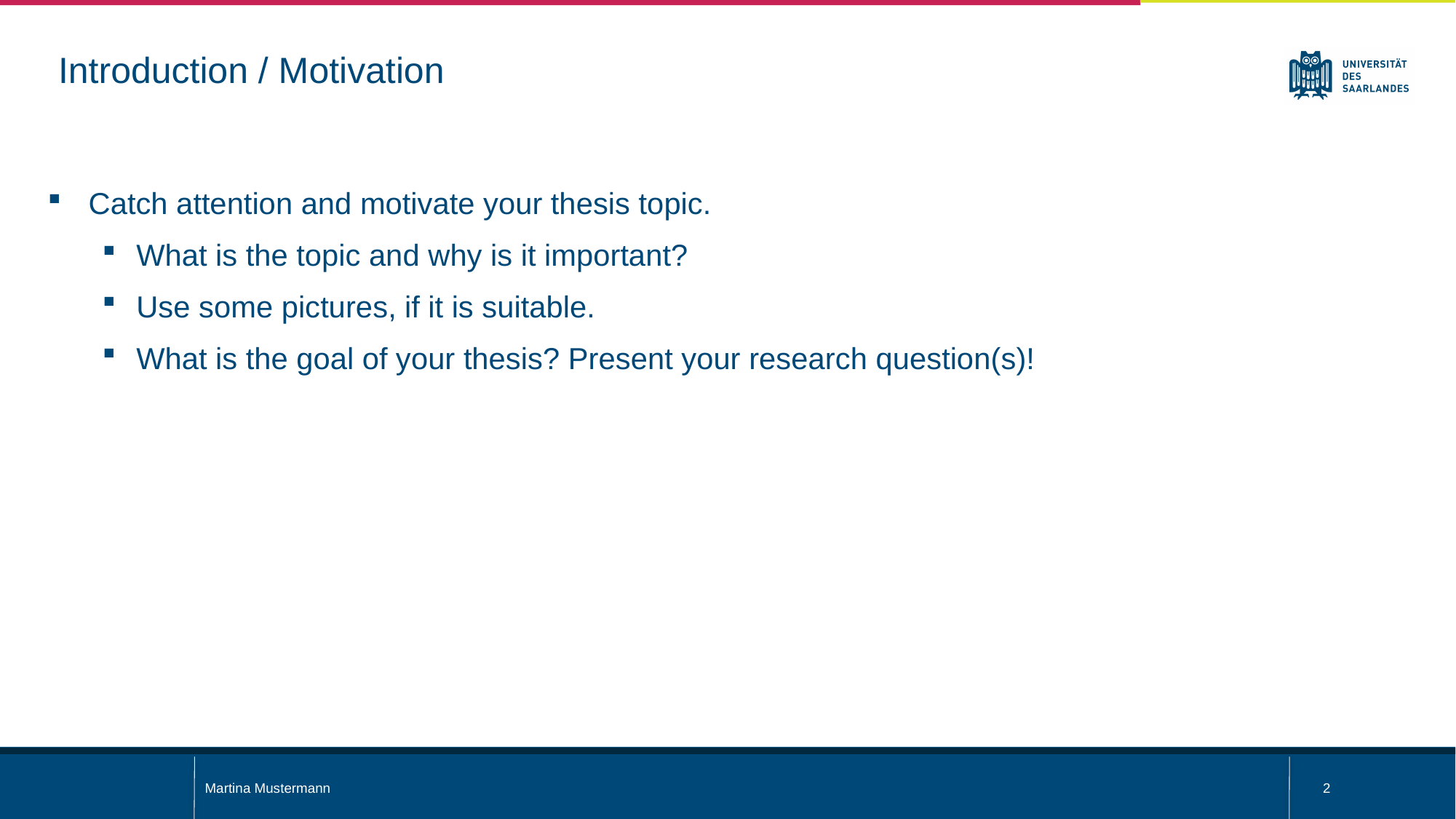

Introduction / Motivation
Catch attention and motivate your thesis topic.
What is the topic and why is it important?
Use some pictures, if it is suitable.
What is the goal of your thesis? Present your research question(s)!

Martina Mustermann
2